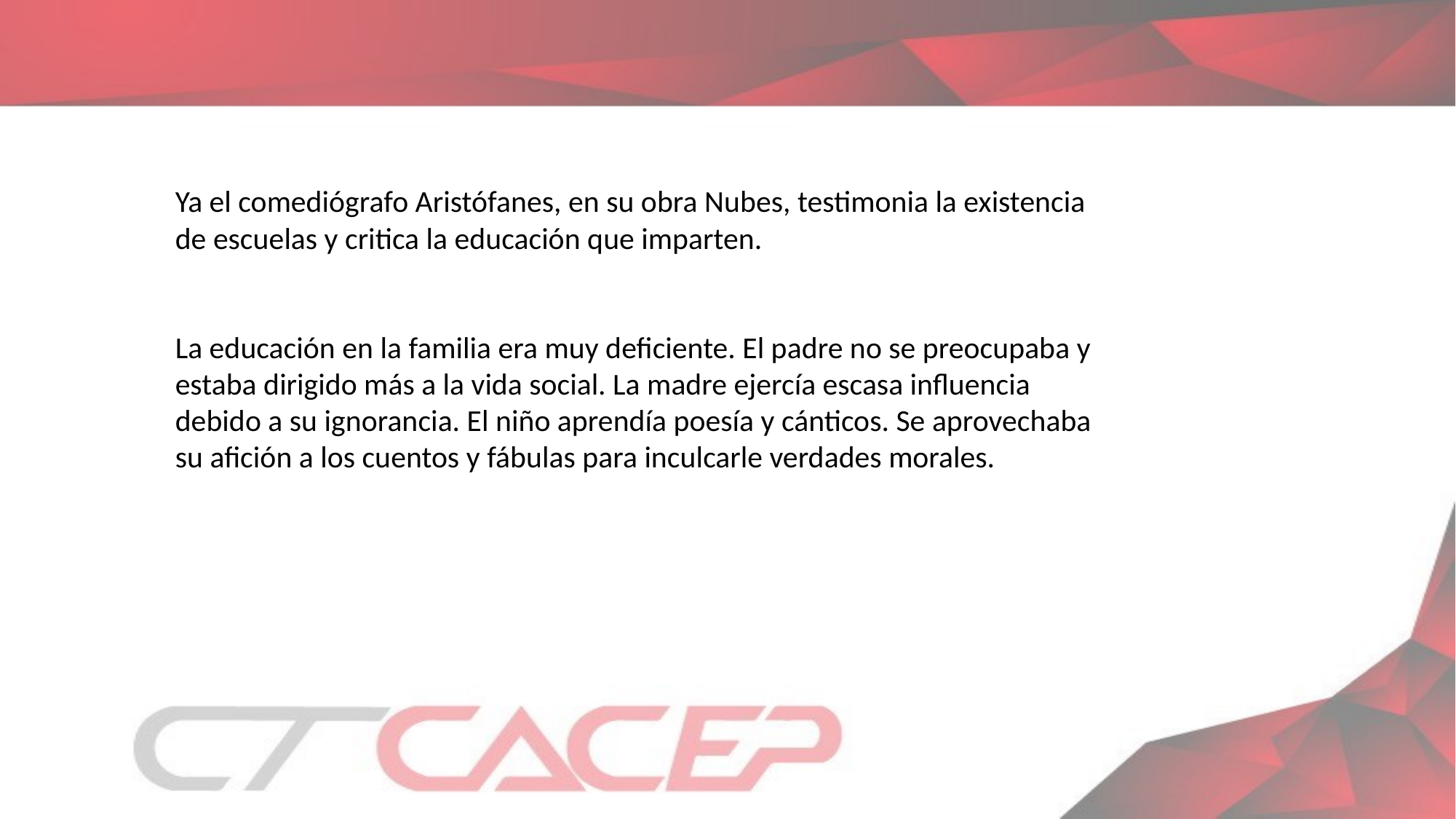

Ya el comediógrafo Aristófanes, en su obra Nubes, testimonia la existencia de escuelas y critica la educación que imparten.

La educación en la familia era muy deficiente. El padre no se preocupaba y estaba dirigido más a la vida social. La madre ejercía escasa influencia debido a su ignorancia. El niño aprendía poesía y cánticos. Se aprovechaba su afición a los cuentos y fábulas para inculcarle verdades morales.